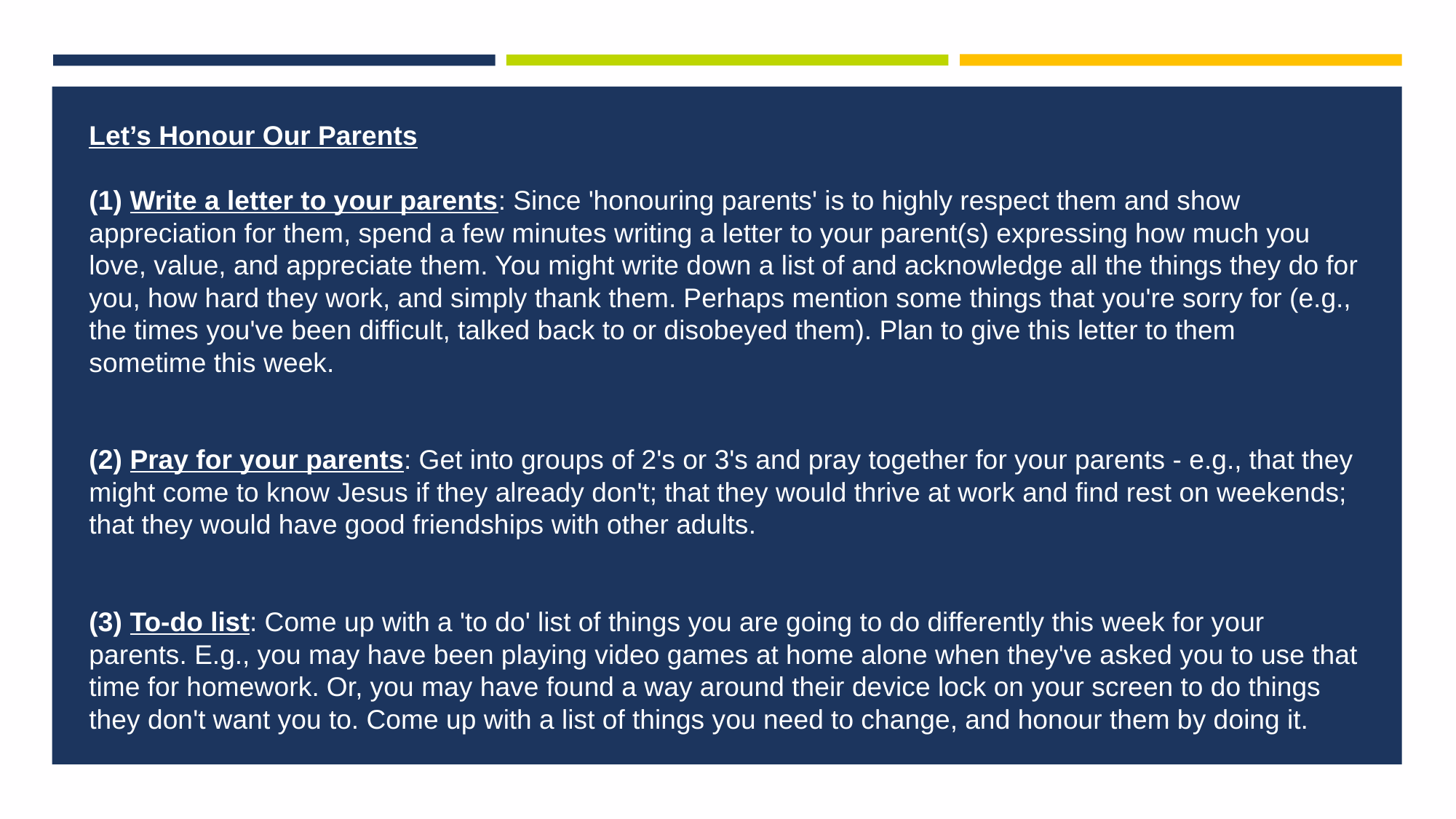

Let’s Honour Our Parents

(1) Write a letter to your parents: Since 'honouring parents' is to highly respect them and show appreciation for them, spend a few minutes writing a letter to your parent(s) expressing how much you love, value, and appreciate them. You might write down a list of and acknowledge all the things they do for you, how hard they work, and simply thank them. Perhaps mention some things that you're sorry for (e.g., the times you've been difficult, talked back to or disobeyed them). Plan to give this letter to them sometime this week.

(2) Pray for your parents: Get into groups of 2's or 3's and pray together for your parents - e.g., that they might come to know Jesus if they already don't; that they would thrive at work and find rest on weekends; that they would have good friendships with other adults.

(3) To-do list: Come up with a 'to do' list of things you are going to do differently this week for your parents. E.g., you may have been playing video games at home alone when they've asked you to use that time for homework. Or, you may have found a way around their device lock on your screen to do things they don't want you to. Come up with a list of things you need to change, and honour them by doing it.